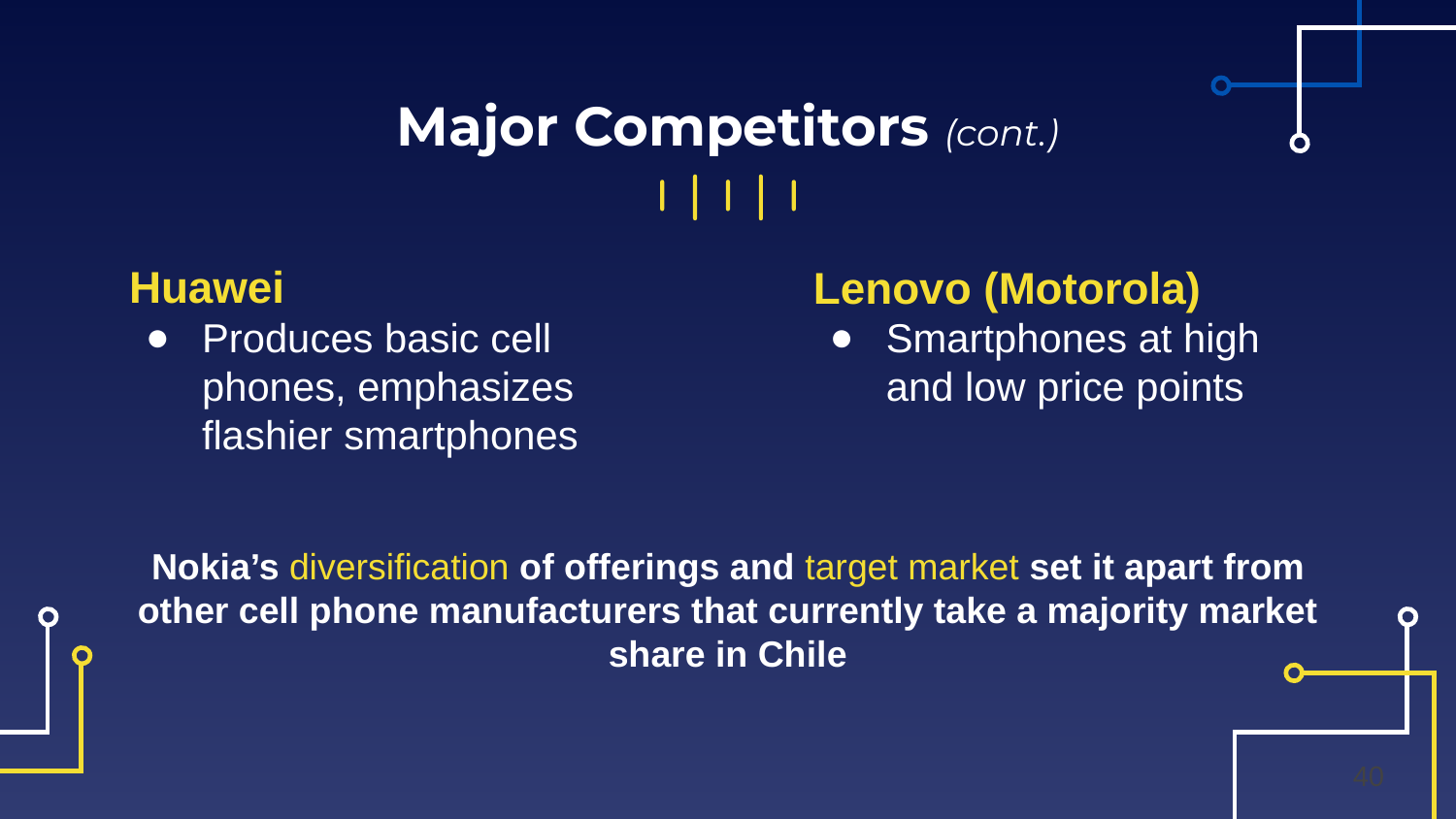

# Major Competitors (cont.)

Huawei
Produces basic cell phones, emphasizes flashier smartphones
Lenovo (Motorola)
Smartphones at high and low price points
Nokia’s diversification of offerings and target market set it apart from other cell phone manufacturers that currently take a majority market share in Chile
40